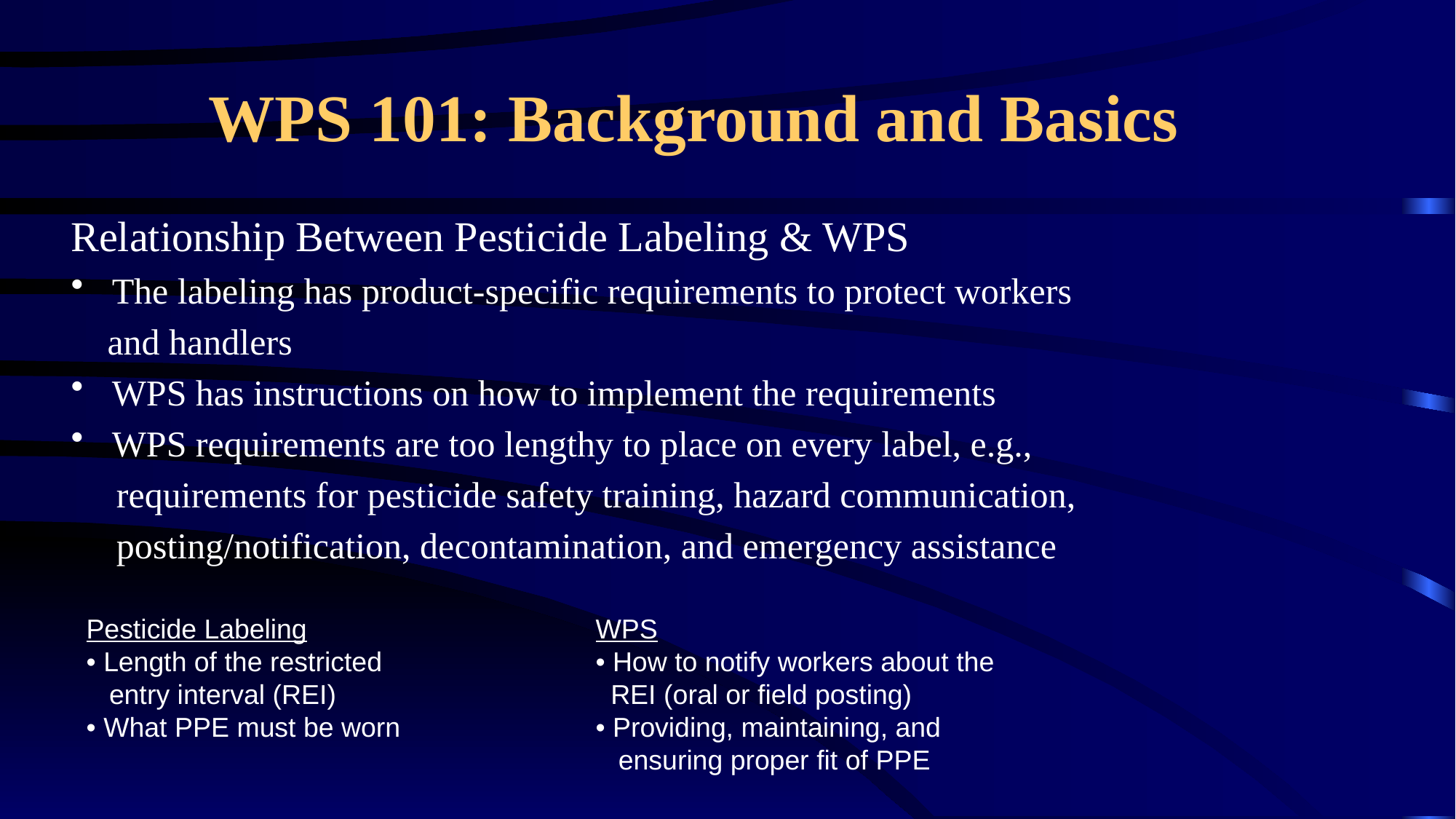

# WPS 101: Background and Basics
Relationship Between Pesticide Labeling & WPS
The labeling has product-specific requirements to protect workers
    and handlers
WPS has instructions on how to implement the requirements
WPS requirements are too lengthy to place on every label, e.g.,
     requirements for pesticide safety training, hazard communication,
     posting/notification, decontamination, and emergency assistance
Pesticide Labeling
• Length of the restricted
   entry interval (REI)
• What PPE must be worn
WPS
• How to notify workers about the
  REI (oral or field posting)
• Providing, maintaining, and
   ensuring proper fit of PPE